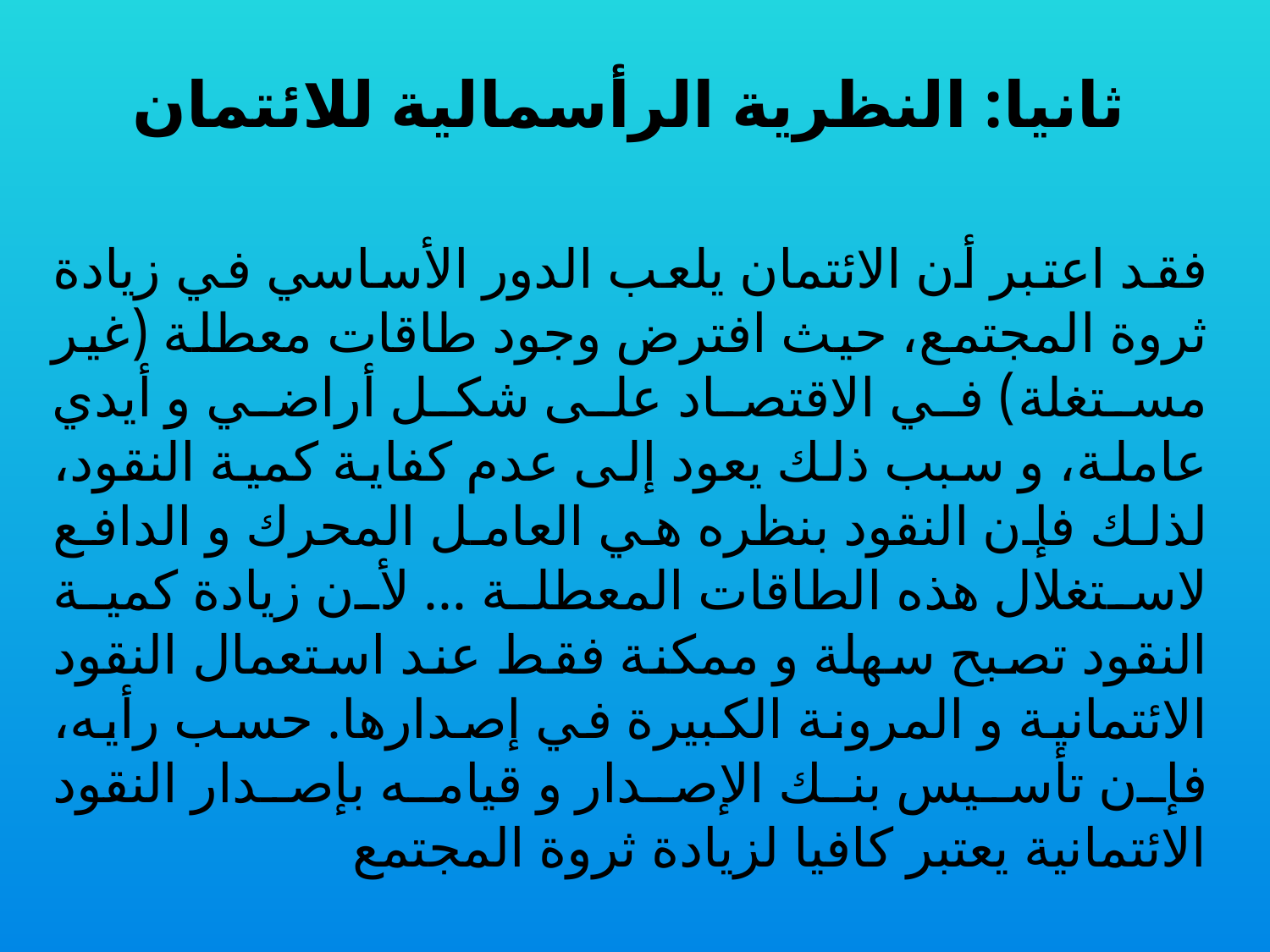

# ثانيا: النظرية الرأسمالية للائتمان
	فقد اعتبر أن الائتمان يلعب الدور الأساسي في زيادة ثروة المجتمع، حيث افترض وجود طاقات معطلة (غير مستغلة) في الاقتصاد على شكل أراضي و أيدي عاملة، و سبب ذلك يعود إلى عدم كفاية كمية النقود، لذلك فإن النقود بنظره هي العامل المحرك و الدافع لاستغلال هذه الطاقات المعطلة ... لأن زيادة كمية النقود تصبح سهلة و ممكنة فقط عند استعمال النقود الائتمانية و المرونة الكبيرة في إصدارها. حسب رأيه، فإن تأسيس بنك الإصدار و قيامه بإصدار النقود الائتمانية يعتبر كافيا لزيادة ثروة المجتمع